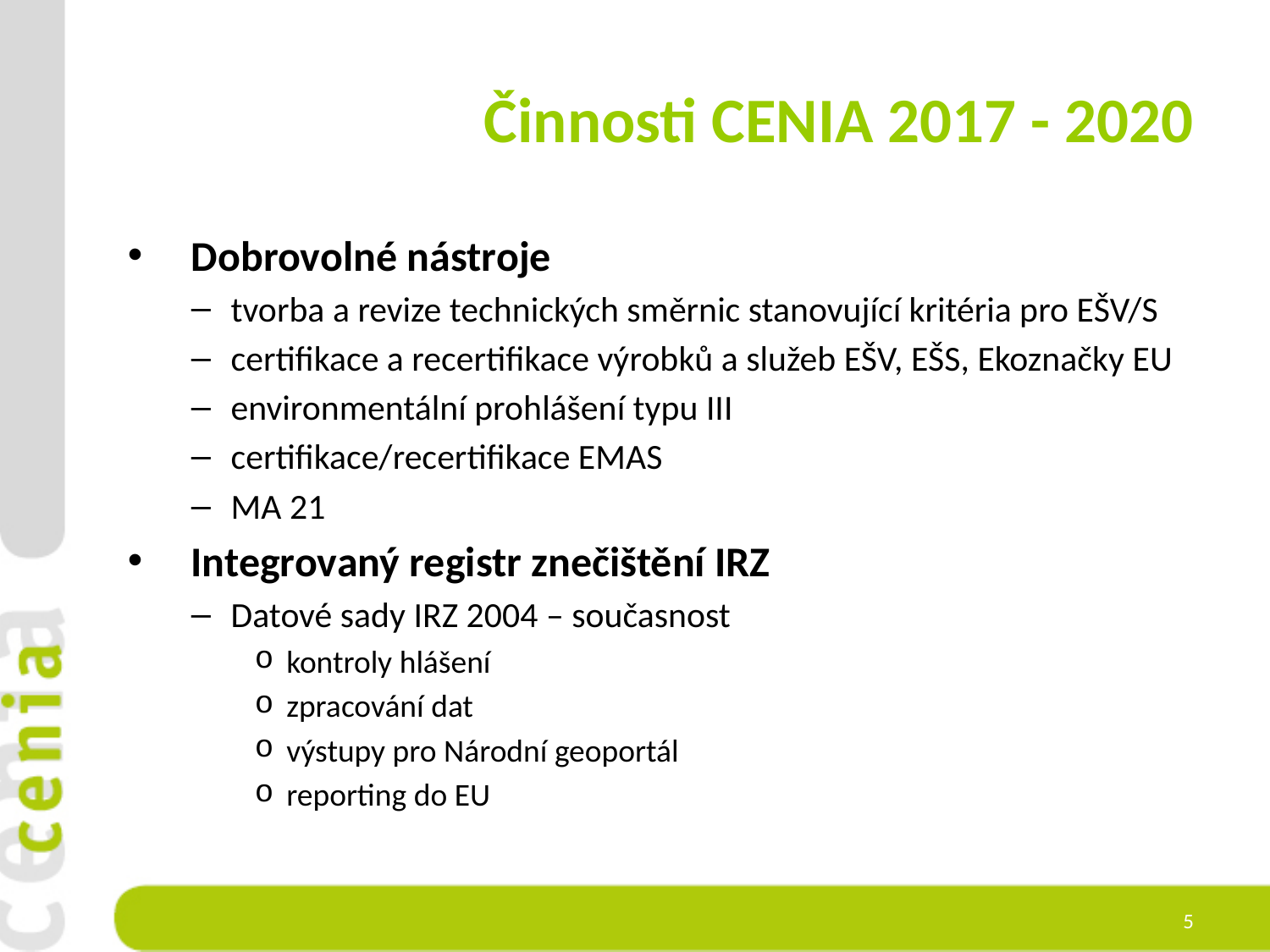

# Činnosti CENIA 2017 - 2020
Dobrovolné nástroje
tvorba a revize technických směrnic stanovující kritéria pro EŠV/S
certifikace a recertifikace výrobků a služeb EŠV, EŠS, Ekoznačky EU
environmentální prohlášení typu III
certifikace/recertifikace EMAS
MA 21
Integrovaný registr znečištění IRZ
Datové sady IRZ 2004 – současnost
kontroly hlášení
zpracování dat
výstupy pro Národní geoportál
reporting do EU

5